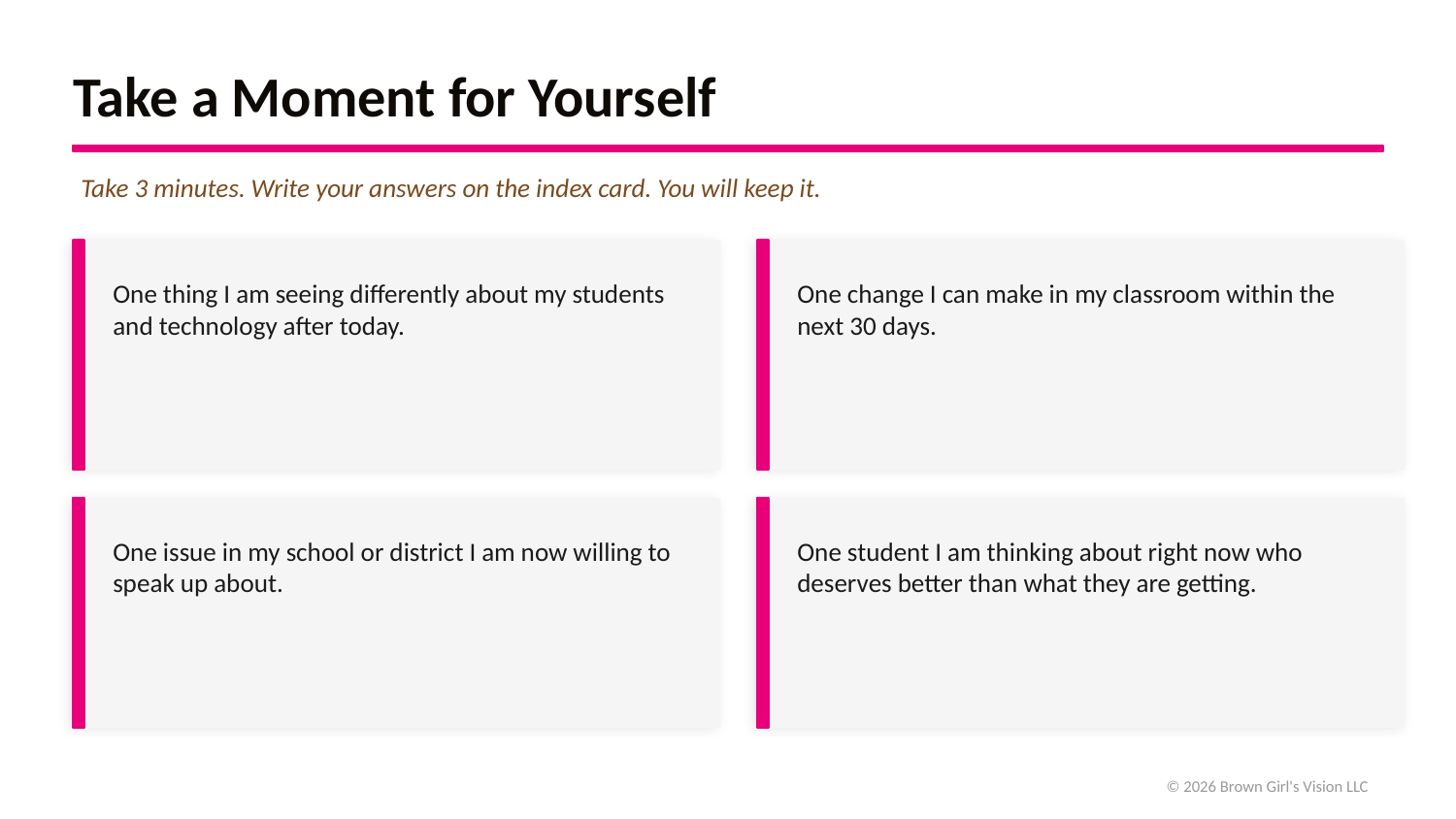

Take a Moment for Yourself

Take 3 minutes. Write your answers on the index card. You will keep it.

One thing I am seeing differently about my students and technology after today.
One change I can make in my classroom within the next 30 days.

One issue in my school or district I am now willing to speak up about.
One student I am thinking about right now who deserves better than what they are getting.
© 2026 Brown Girl's Vision LLC